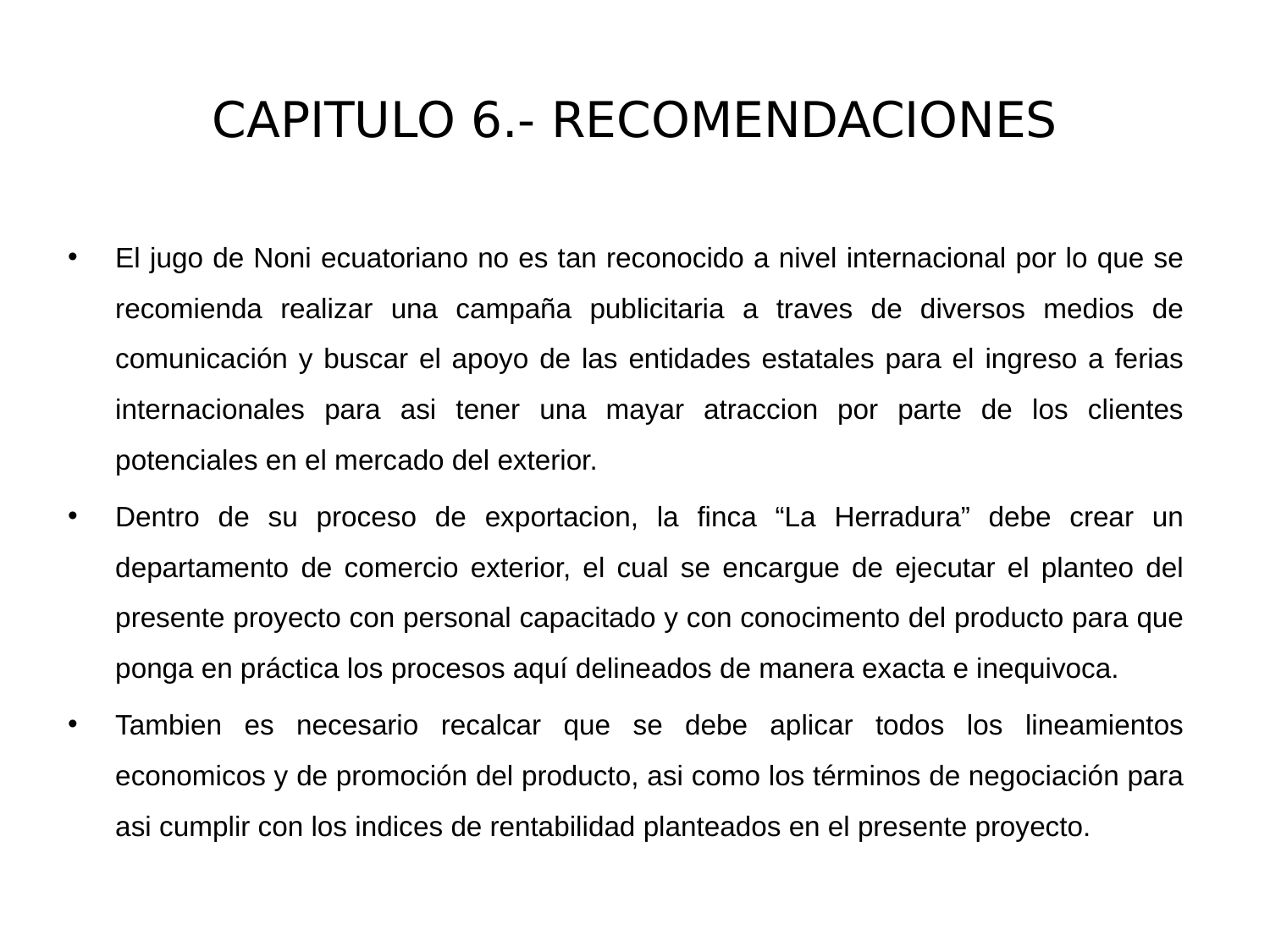

# CAPITULO 6.- RECOMENDACIONES
El jugo de Noni ecuatoriano no es tan reconocido a nivel internacional por lo que se recomienda realizar una campaña publicitaria a traves de diversos medios de comunicación y buscar el apoyo de las entidades estatales para el ingreso a ferias internacionales para asi tener una mayar atraccion por parte de los clientes potenciales en el mercado del exterior.
Dentro de su proceso de exportacion, la finca “La Herradura” debe crear un departamento de comercio exterior, el cual se encargue de ejecutar el planteo del presente proyecto con personal capacitado y con conocimento del producto para que ponga en práctica los procesos aquí delineados de manera exacta e inequivoca.
Tambien es necesario recalcar que se debe aplicar todos los lineamientos economicos y de promoción del producto, asi como los términos de negociación para asi cumplir con los indices de rentabilidad planteados en el presente proyecto.